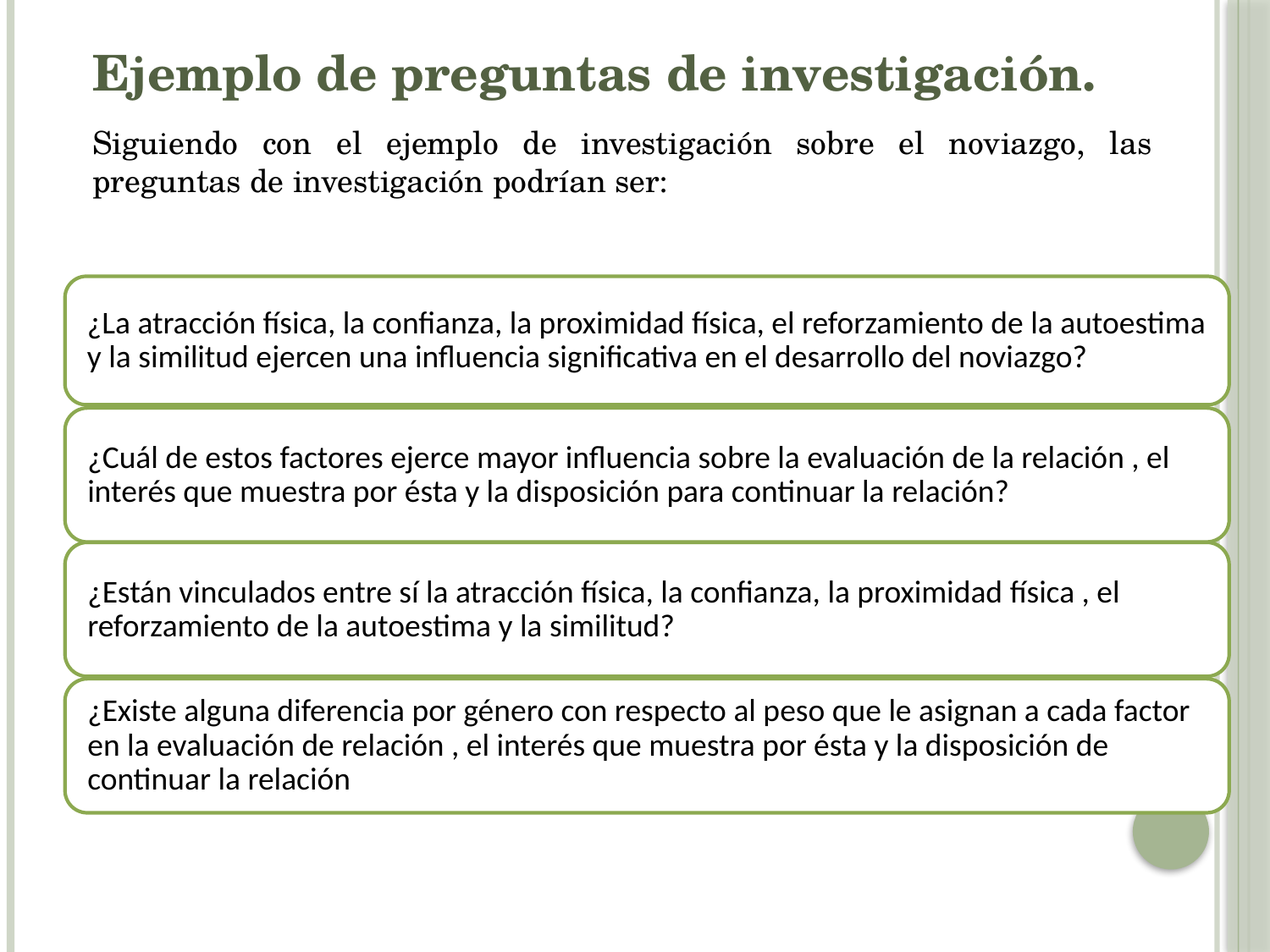

Ejemplo de preguntas de investigación.
Siguiendo con el ejemplo de investigación sobre el noviazgo, las preguntas de investigación podrían ser:
¿La atracción física, la confianza, la proximidad física, el reforzamiento de la autoestima y la similitud ejercen una influencia significativa en el desarrollo del noviazgo?
¿Cuál de estos factores ejerce mayor influencia sobre la evaluación de la relación , el interés que muestra por ésta y la disposición para continuar la relación?
¿Están vinculados entre sí la atracción física, la confianza, la proximidad física , el reforzamiento de la autoestima y la similitud?
¿Existe alguna diferencia por género con respecto al peso que le asignan a cada factor en la evaluación de relación , el interés que muestra por ésta y la disposición de continuar la relación